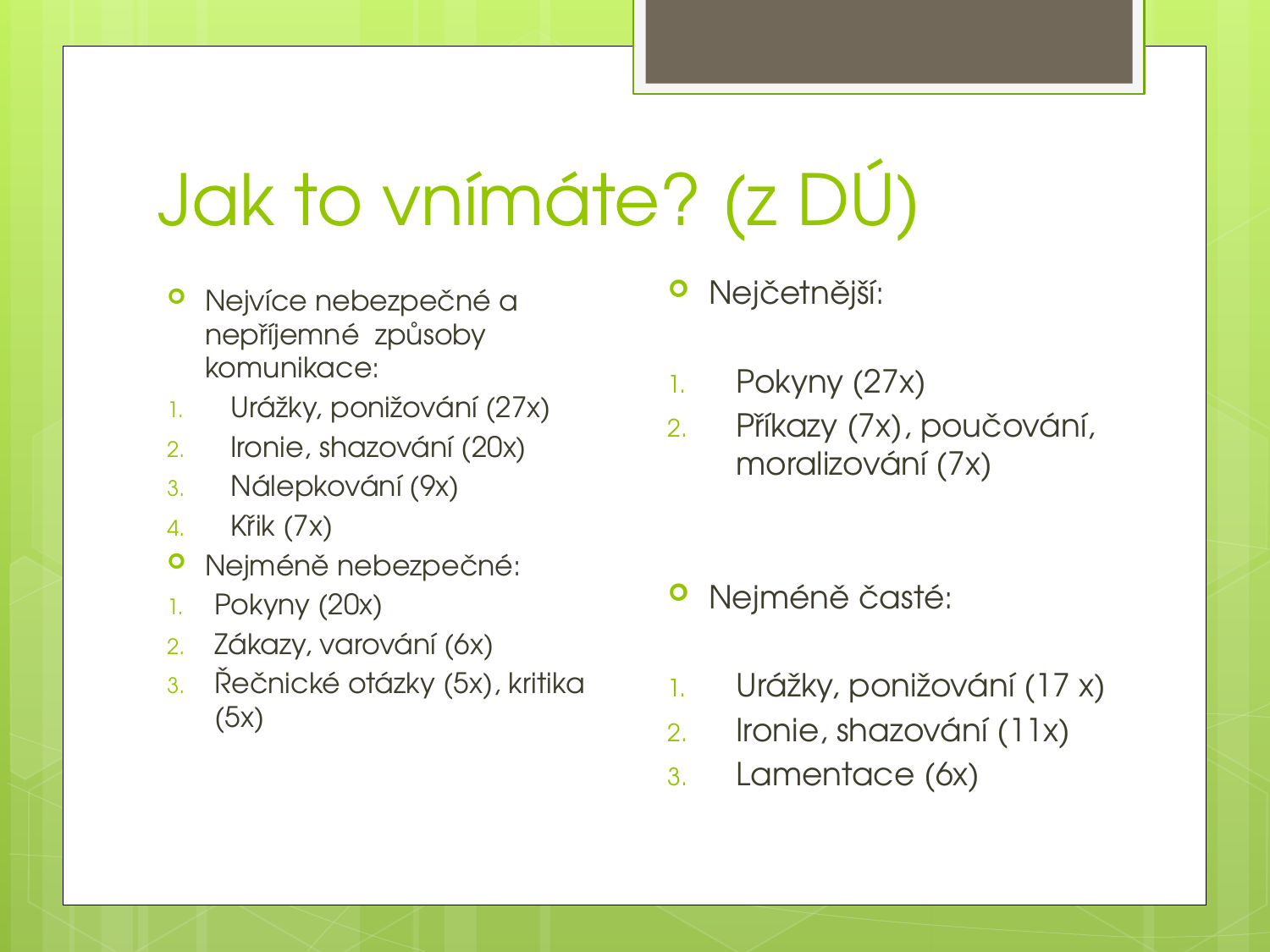

# Jak to vnímáte? (z DÚ)
Nejčetnější:

Pokyny (27x)
Příkazy (7x), poučování, moralizování (7x)

Nejméně časté:

Urážky, ponižování (17 x)
Ironie, shazování (11x)
Lamentace (6x)

Nejvíce nebezpečné a nepříjemné  způsoby komunikace:
Urážky, ponižování (27x)
Ironie, shazování (20x)
Nálepkování (9x)
Křik (7x)
Nejméně nebezpečné:
Pokyny (20x)
Zákazy, varování (6x)
Řečnické otázky (5x), kritika (5x)